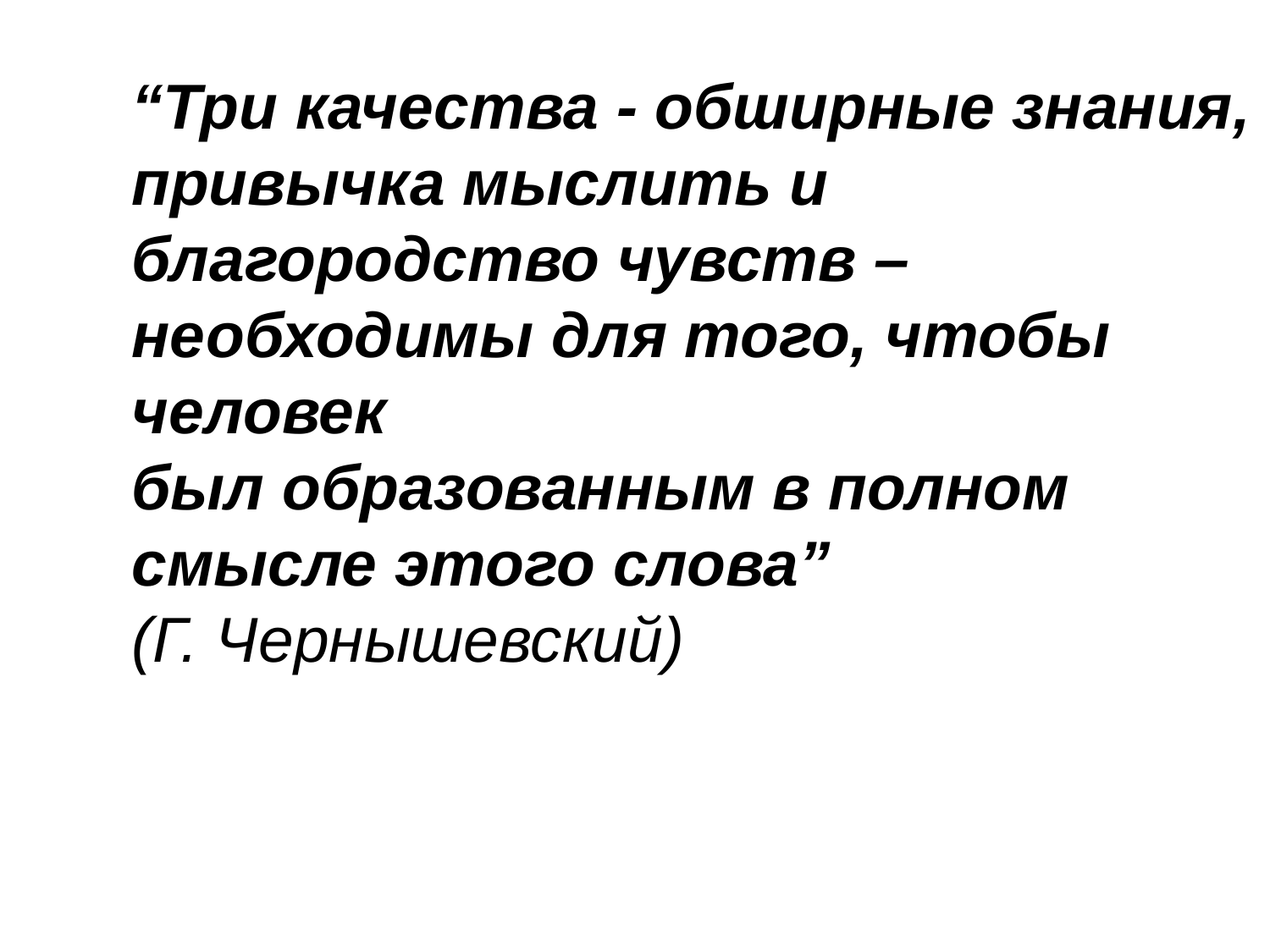

“Три качества - обширные знания,
привычка мыслить и благородство чувств –
необходимы для того, чтобы человек
был образованным в полном смысле этого слова”
(Г. Чернышевский)